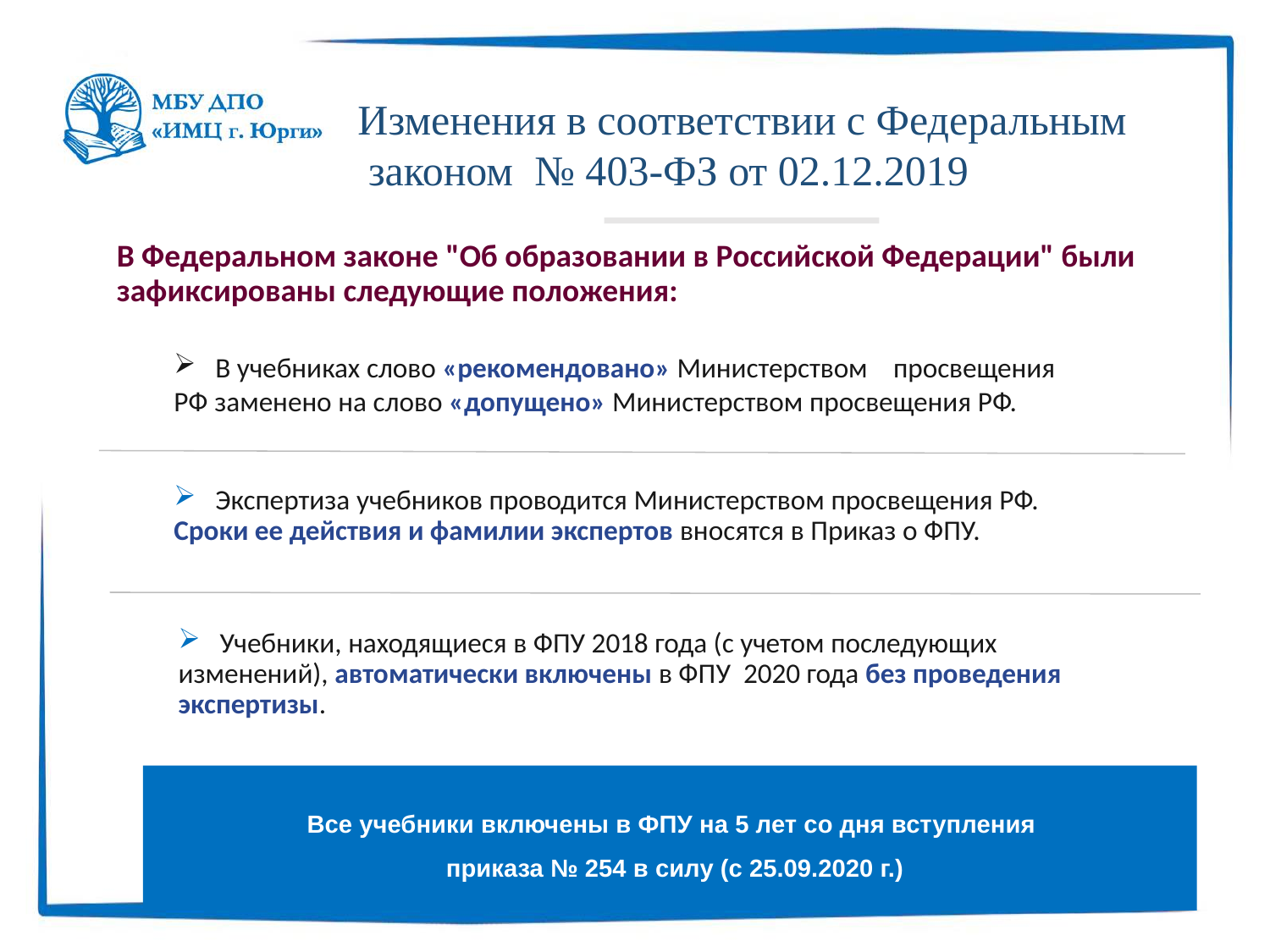

Изменения в соответствии с Федеральным
 законом  № 403-ФЗ от 02.12.2019
В Федеральном законе "Об образовании в Российской Федерации" были зафиксированы следующие положения:
   В учебниках слово «рекомендовано» Министерством    просвещения РФ заменено на слово «допущено» Министерством просвещения РФ.
   Экспертиза учебников проводится Министерством просвещения РФ.
Сроки ее действия и фамилии экспертов вносятся в Приказ о ФПУ.
   Учебники, находящиеся в ФПУ 2018 года (с учетом последующих изменений), автоматически включены в ФПУ  2020 года без проведения экспертизы.
Все учебники включены в ФПУ на 5 лет со дня вступления
приказа № 254 в силу (с 25.09.2020 г.)